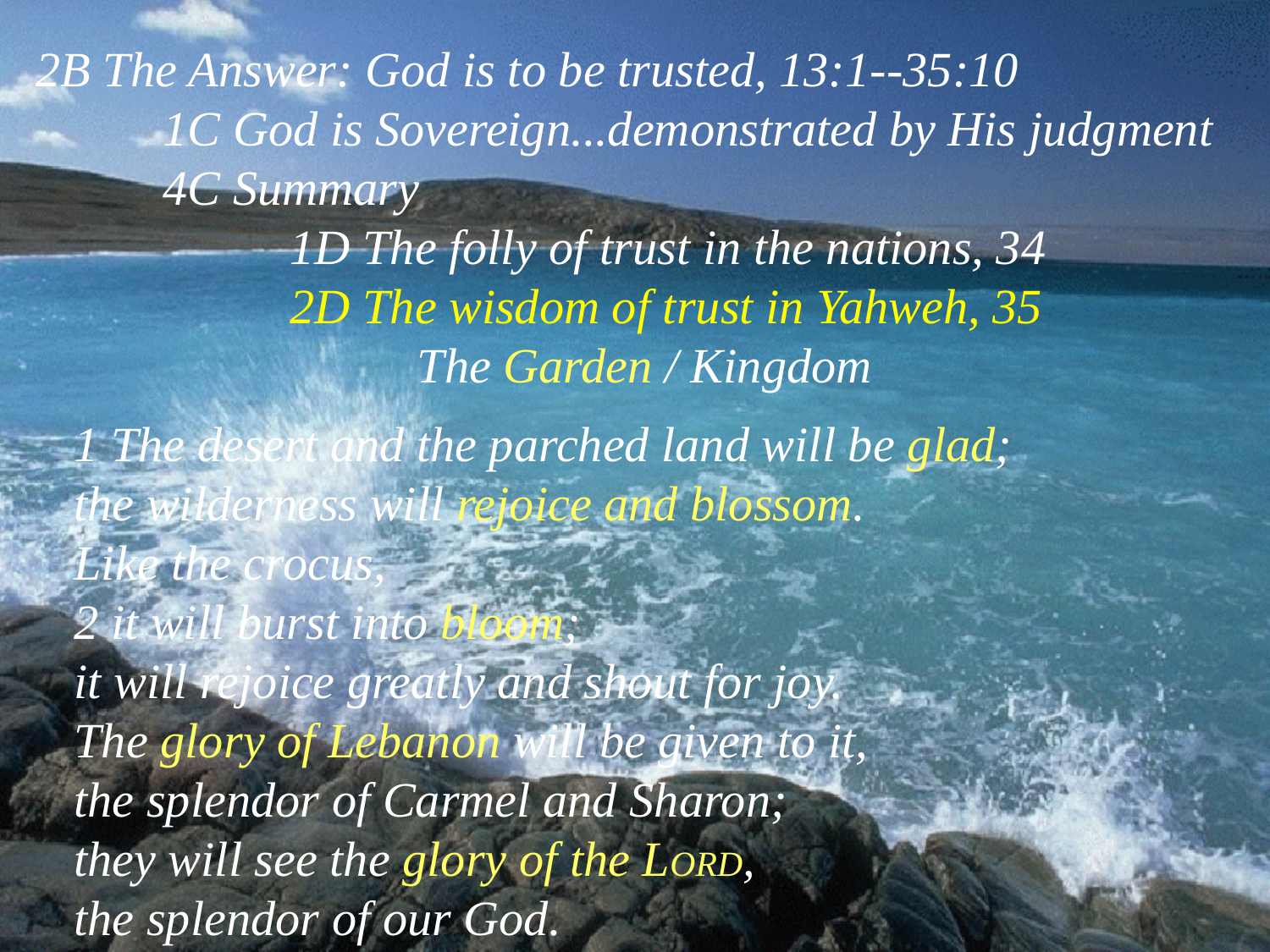

2B The Answer: God is to be trusted, 13:1--35:10
	1C God is Sovereign...demonstrated by His judgment
	4C Summary
		1D The folly of trust in the nations, 34
		2D The wisdom of trust in Yahweh, 35
			The Garden / Kingdom
1 The desert and the parched land will be glad;
the wilderness will rejoice and blossom.
Like the crocus,
2 it will burst into bloom;
it will rejoice greatly and shout for joy.
The glory of Lebanon will be given to it,
the splendor of Carmel and Sharon;
they will see the glory of the LORD,
the splendor of our God.